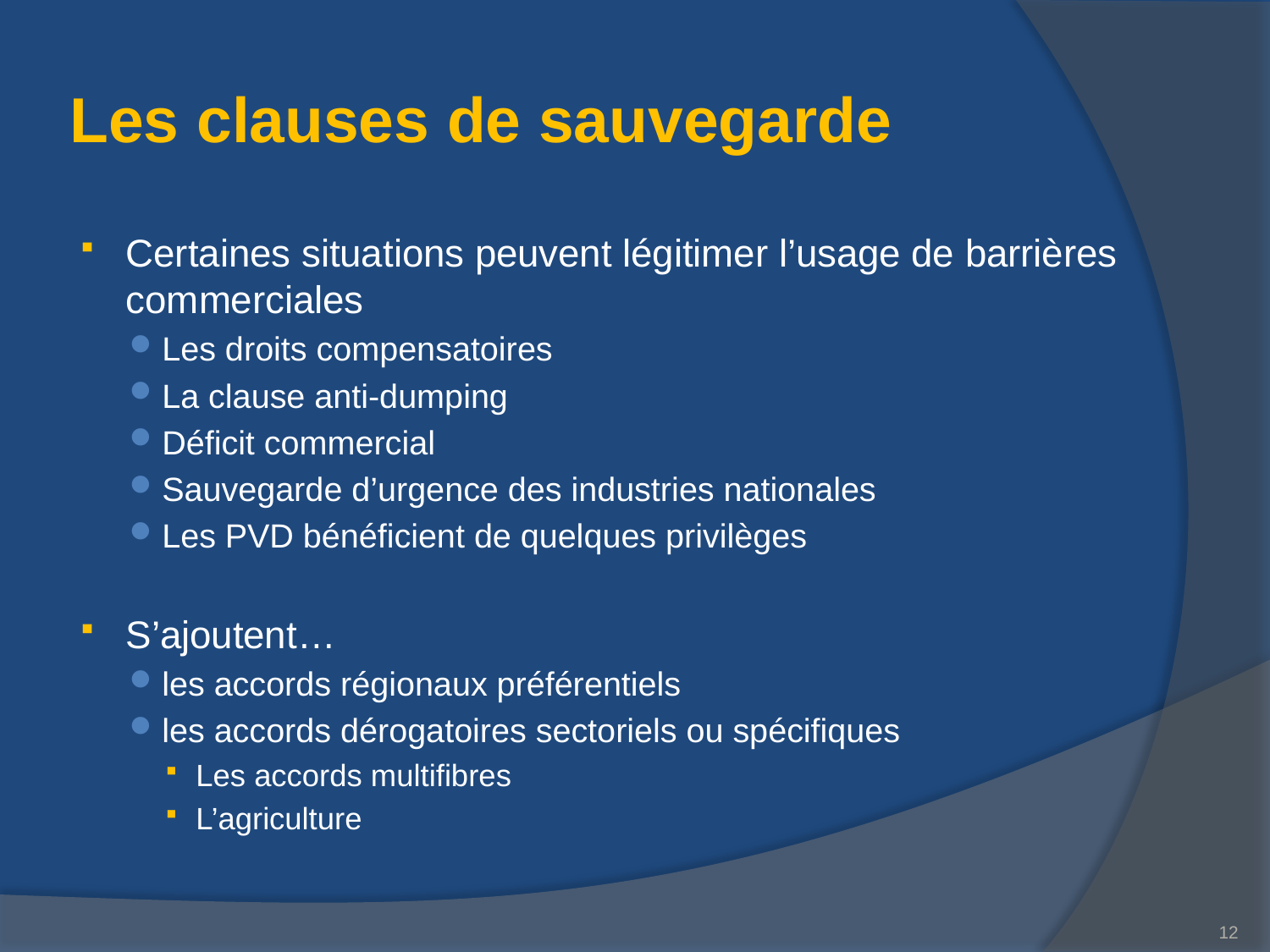

# Les clauses de sauvegarde
Certaines situations peuvent légitimer l’usage de barrières commerciales
Les droits compensatoires
La clause anti-dumping
Déficit commercial
Sauvegarde d’urgence des industries nationales
Les PVD bénéficient de quelques privilèges

S’ajoutent…
les accords régionaux préférentiels
les accords dérogatoires sectoriels ou spécifiques
Les accords multifibres
L’agriculture
12